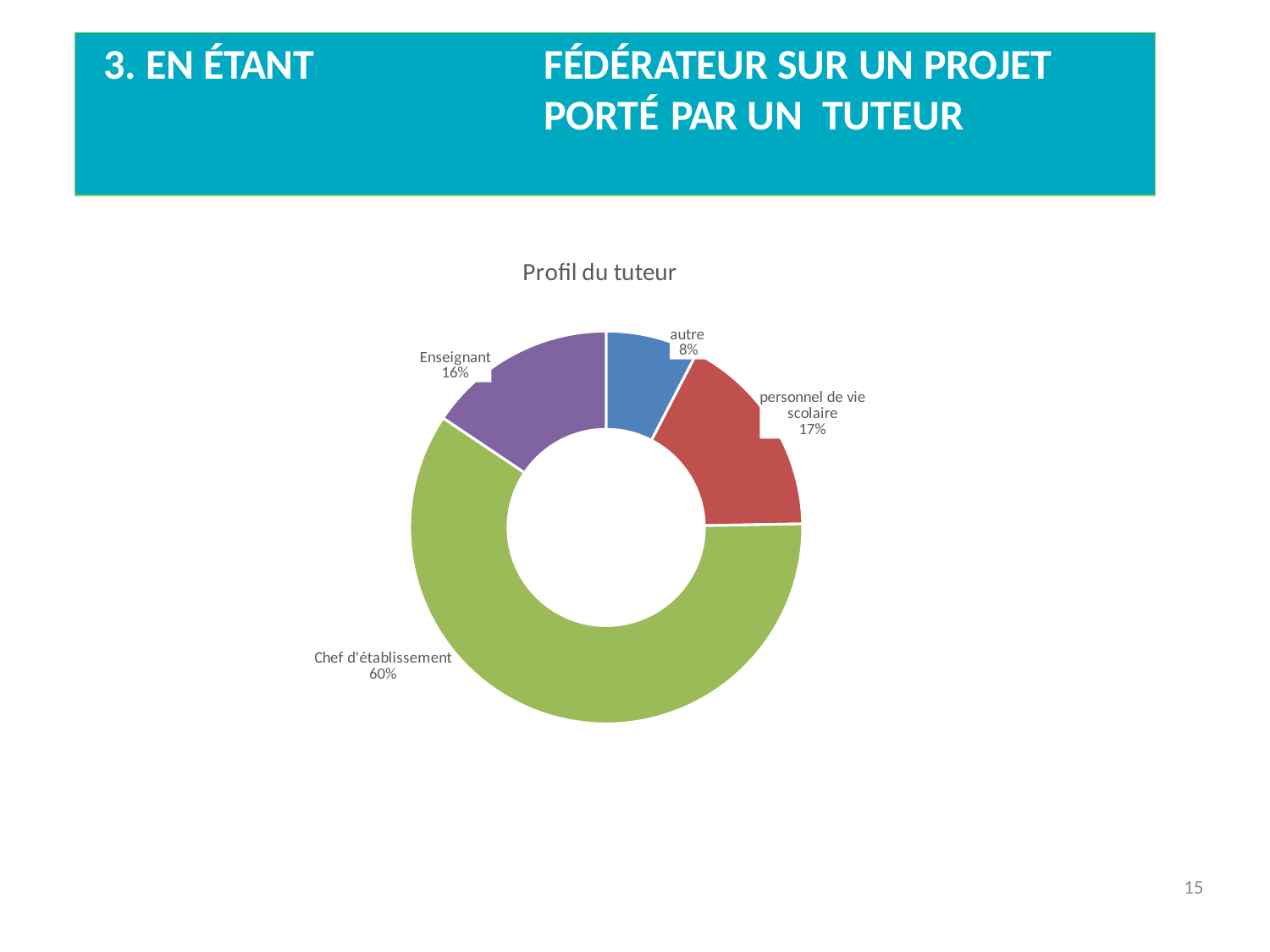

# 3. EN ÉTANT	FÉDÉRATEUR SUR UN PROJET PORTÉ	PAR UN  TUTEUR

### Chart: Profil du tuteur

| Category |  |
|---|---|
| autre  | 0.07628524046434494 |
| personnel de vie scolaire | 0.17081260364842454 |
| Chef d'établissement | 0.5970149253731343 |
| Enseignant | 0.1558872305140962 |

15